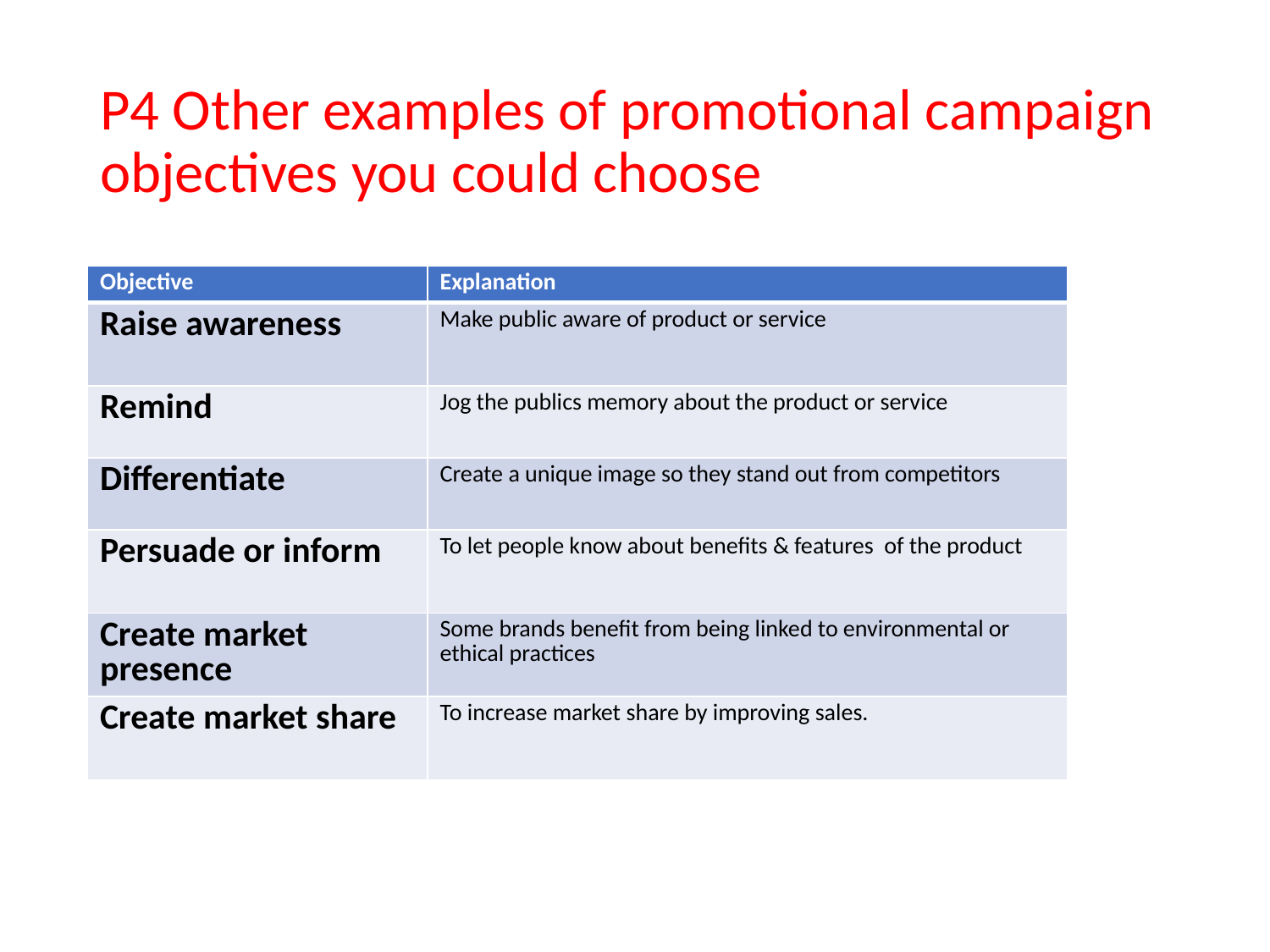

# P4 Other examples of promotional campaign objectives you could choose
| Objective | Explanation |
| --- | --- |
| Raise awareness | Make public aware of product or service |
| Remind | Jog the publics memory about the product or service |
| Differentiate | Create a unique image so they stand out from competitors |
| Persuade or inform | To let people know about benefits & features of the product |
| Create market presence | Some brands benefit from being linked to environmental or ethical practices |
| Create market share | To increase market share by improving sales. |